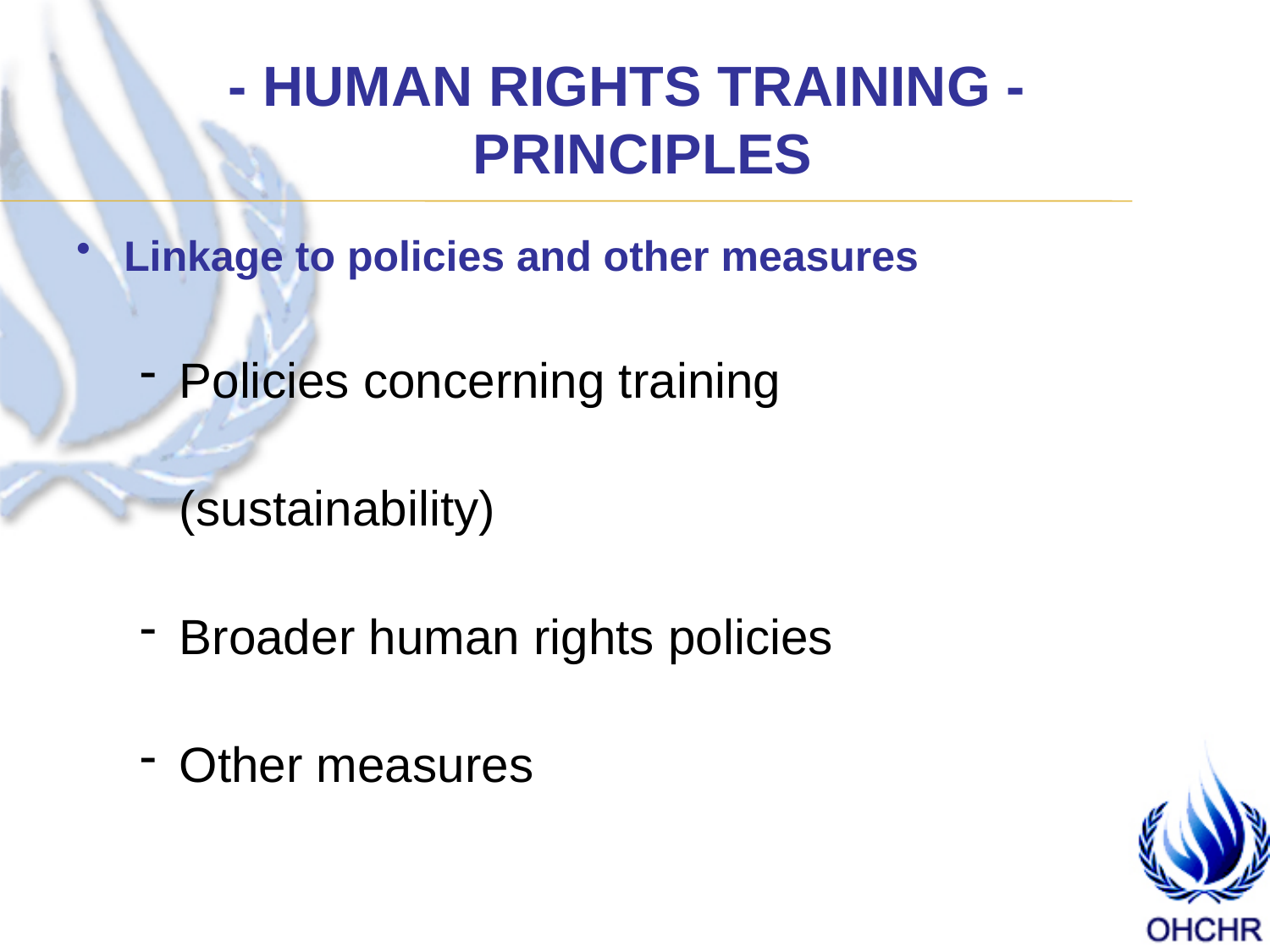

# - HUMAN RIGHTS TRAINING - PRINCIPLES
Linkage to policies and other measures
Policies concerning training
	(sustainability)
Broader human rights policies
Other measures